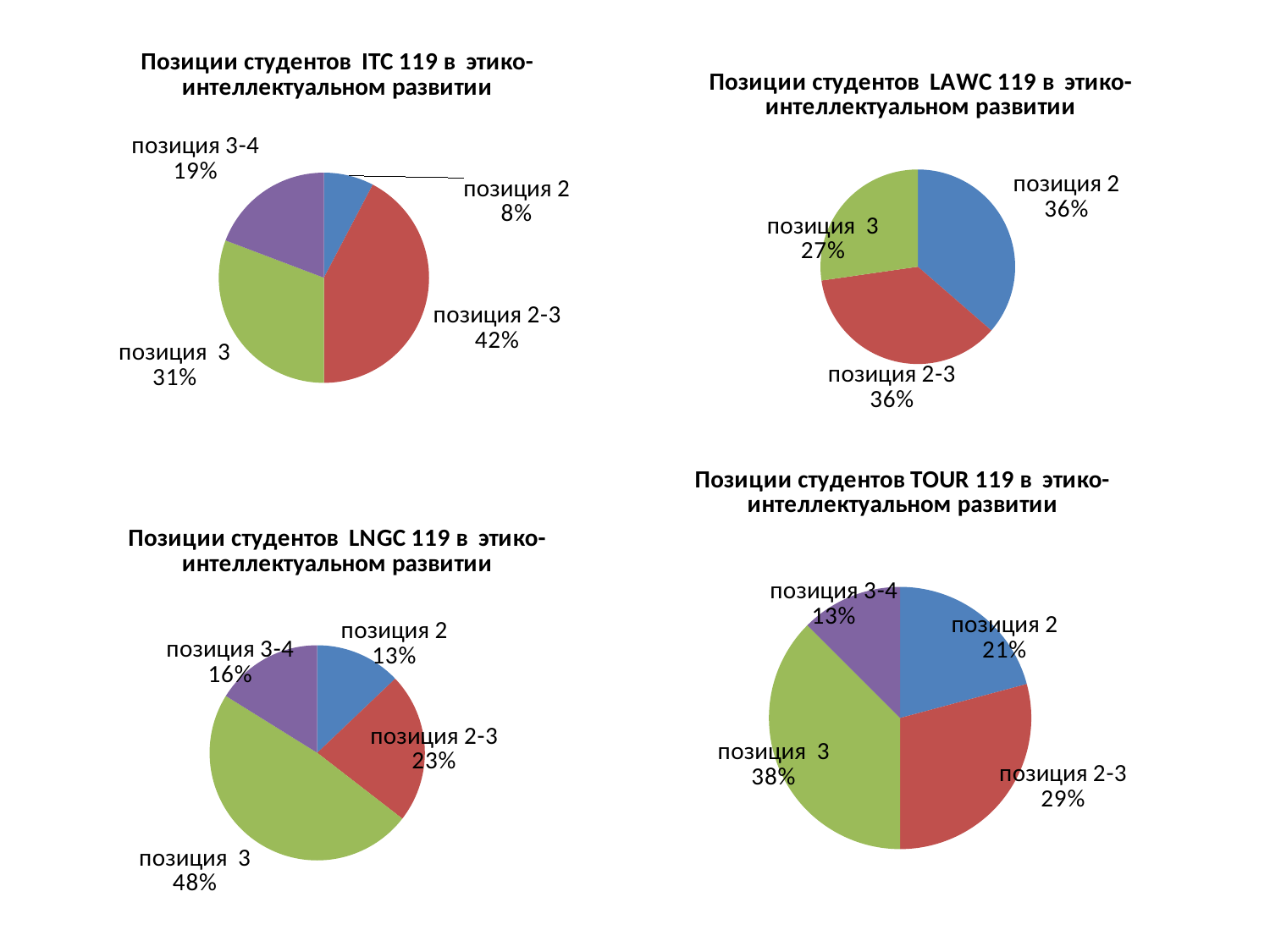

### Chart: Позиции студентов  ITC 119 в  этико-интеллектуальном развитии

| Category |  |
|---|---|
| позиция 2 | 2.0 |
| позиция 2-3 | 11.0 |
| позиция  3 | 8.0 |
| позиция 3-4 | 5.0 |

### Chart: Позиции студентов  LAWC 119 в  этико-интеллектуальном развитии

| Category |  |
|---|---|
| позиция 2 | 4.0 |
| позиция 2-3 | 4.0 |
| позиция  3 | 3.0 |
| позиция 3-4 | 0.0 |

### Chart: Позиции студентов TOUR 119 в  этико-интеллектуальном развитии

| Category |  |
|---|---|
| позиция 2 | 5.0 |
| позиция 2-3 | 7.0 |
| позиция  3 | 9.0 |
| позиция 3-4 | 3.0 |

### Chart: Позиции студентов  LNGC 119 в  этико-интеллектуальном развитии

| Category |  |
|---|---|
| позиция 2 | 4.0 |
| позиция 2-3 | 7.0 |
| позиция  3 | 15.0 |
| позиция 3-4 | 5.0 |